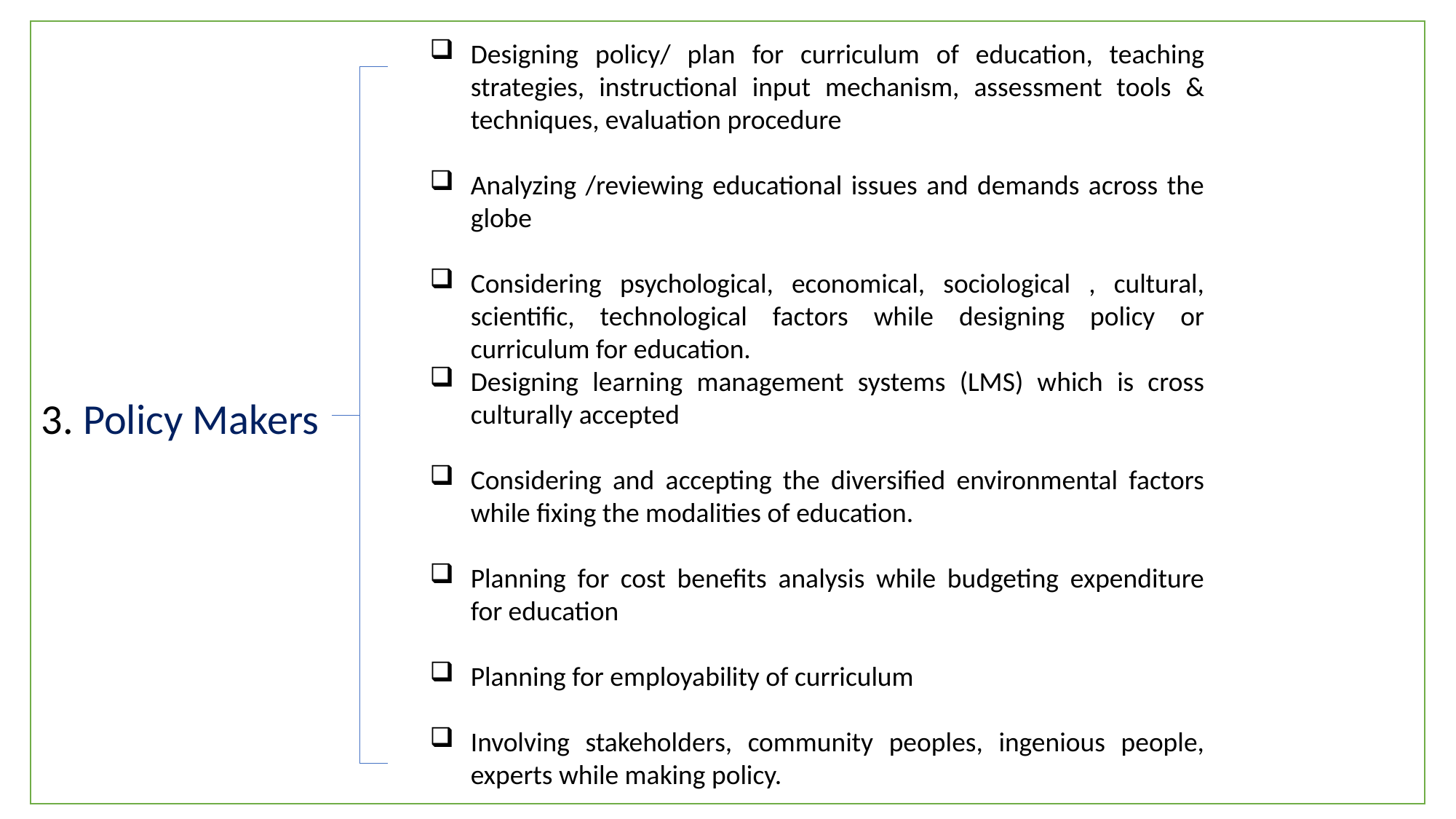

3. Policy Makers

Designing policy/ plan for curriculum of education, teaching strategies, instructional input mechanism, assessment tools & techniques, evaluation procedure

Analyzing /reviewing educational issues and demands across the globe

Considering psychological, economical, sociological , cultural, scientific, technological factors while designing policy or curriculum for education.
Designing learning management systems (LMS) which is cross culturally accepted

Considering and accepting the diversified environmental factors while fixing the modalities of education.

Planning for cost benefits analysis while budgeting expenditure for education

Planning for employability of curriculum

Involving stakeholders, community peoples, ingenious people, experts while making policy.